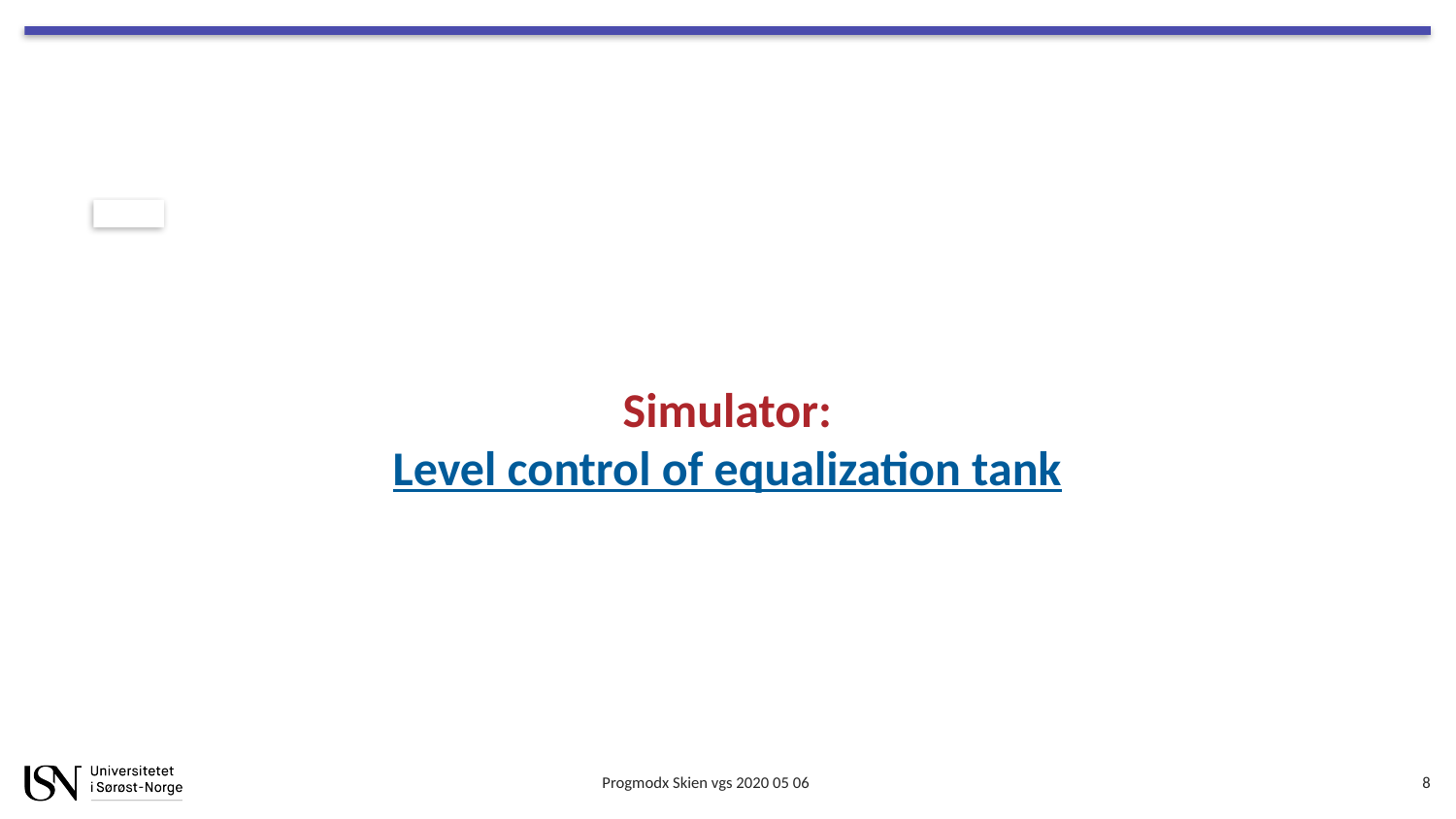

Simulator:
Level control of equalization tank
Progmodx Skien vgs 2020 05 06
8